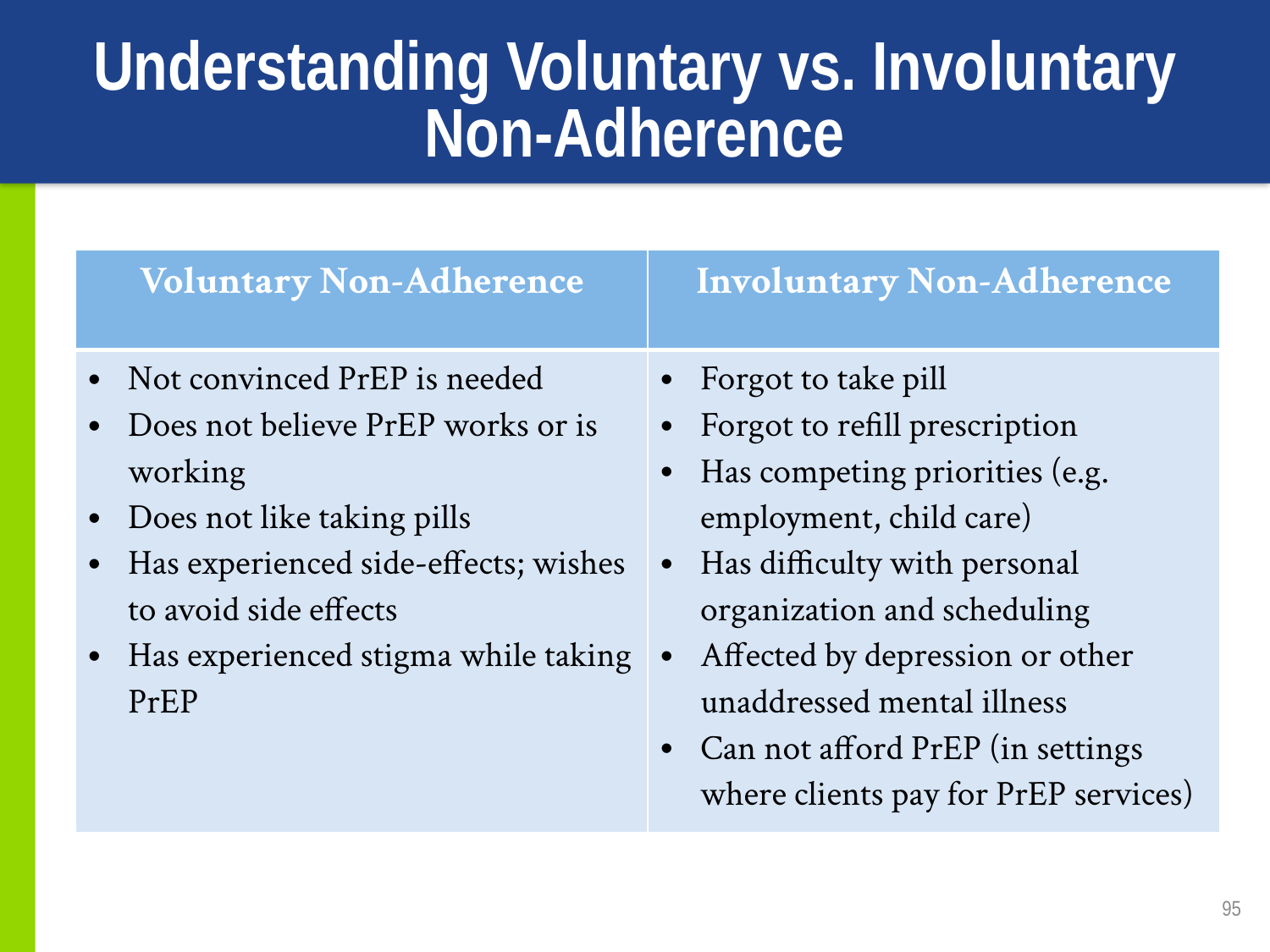

# Understanding Voluntary vs. Involuntary Non-Adherence
| Voluntary Non-Adherence | Involuntary Non-Adherence |
| --- | --- |
| Not convinced PrEP is needed Does not believe PrEP works or is working Does not like taking pills Has experienced side-effects; wishes to avoid side effects Has experienced stigma while taking PrEP | Forgot to take pill Forgot to refill prescription Has competing priorities (e.g. employment, child care) Has difficulty with personal organization and scheduling Affected by depression or other unaddressed mental illness Can not afford PrEP (in settings where clients pay for PrEP services) |
95